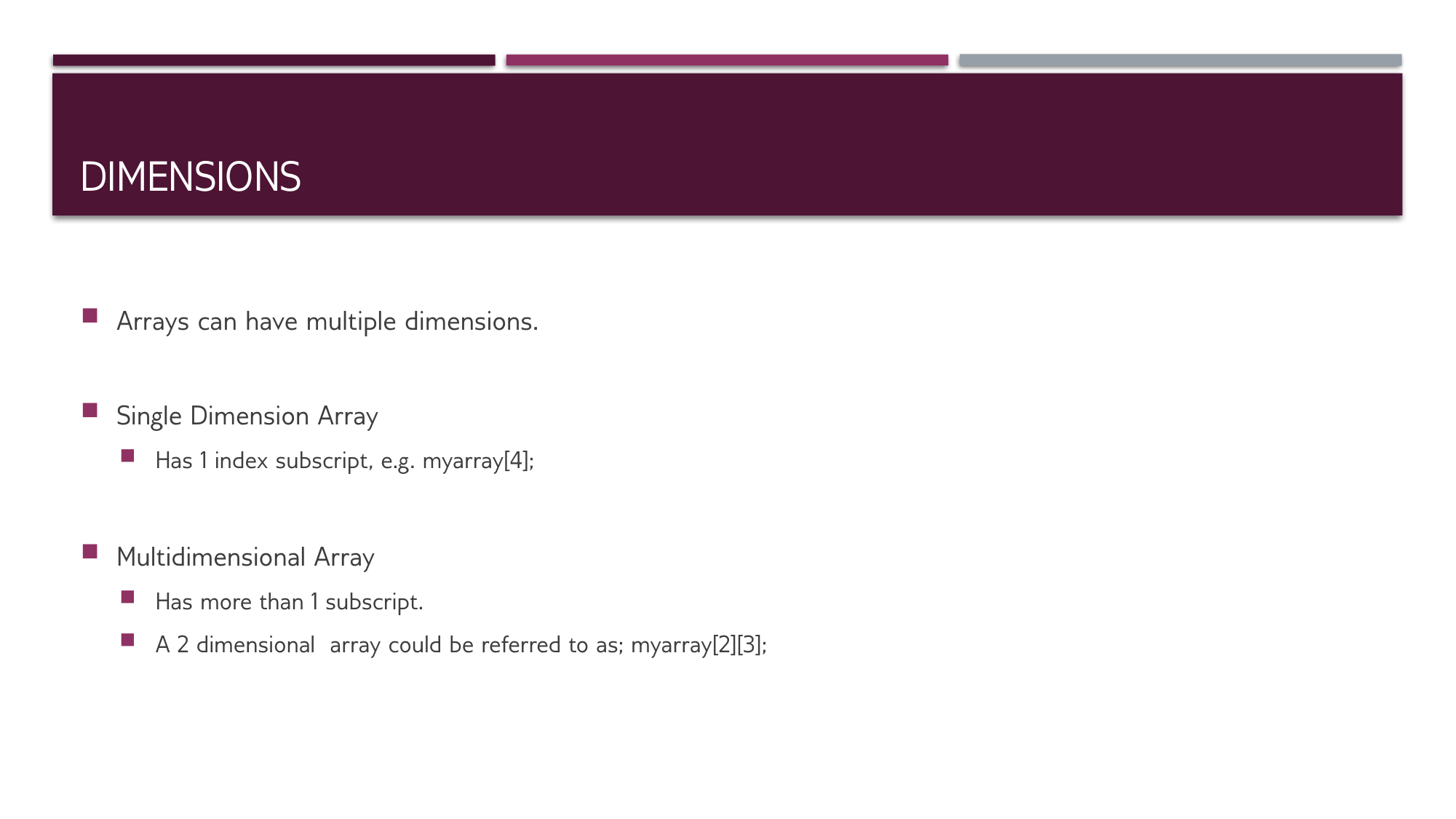

# Dimensions
Arrays can have multiple dimensions.

Single Dimension Array
Has 1 index subscript, e.g. myarray[4];

Multidimensional Array
Has more than 1 subscript.
A 2 dimensional  array could be referred to as; myarray[2][3];